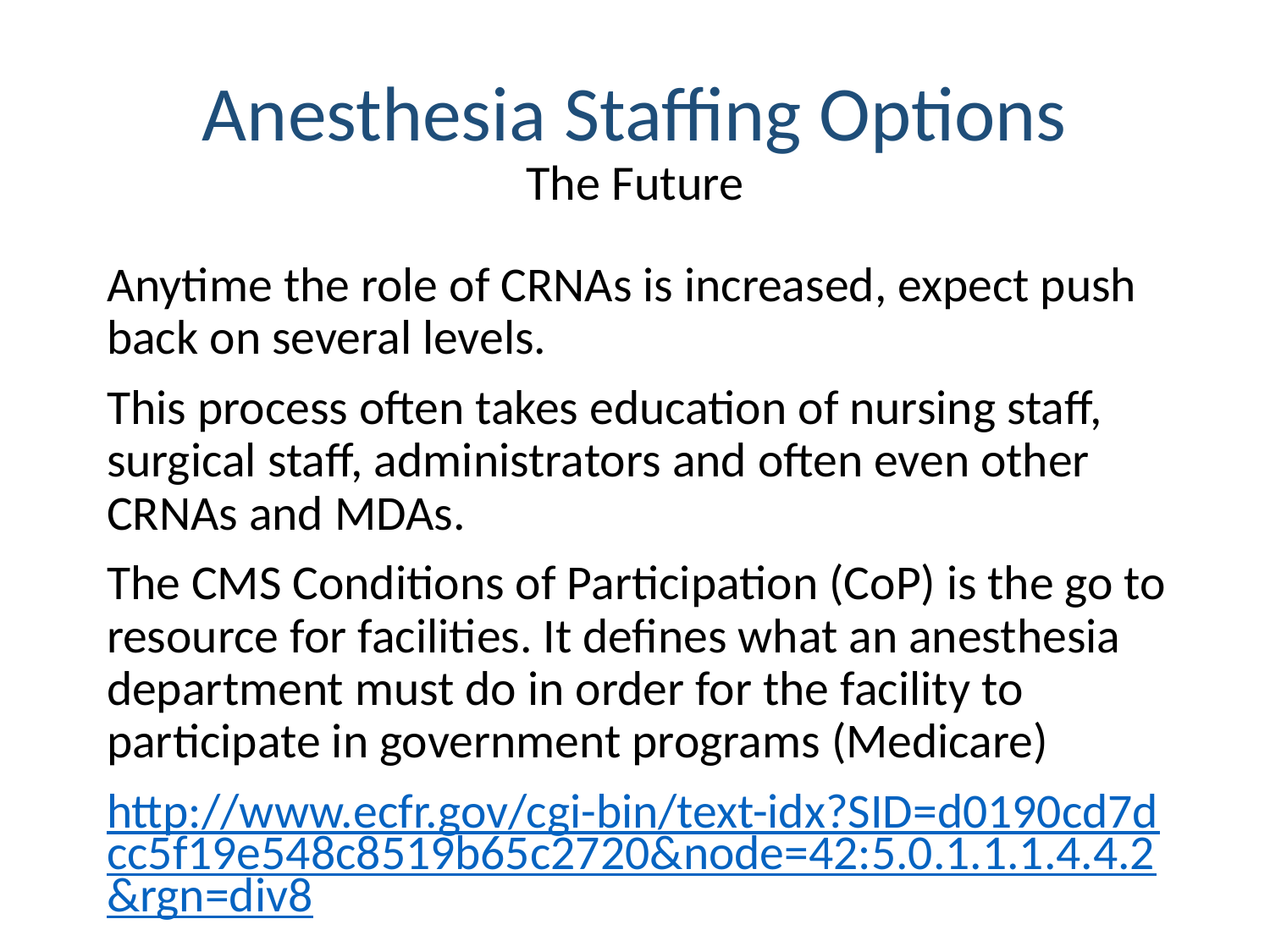

# Anesthesia Staffing Options The Future
Anytime the role of CRNAs is increased, expect push back on several levels.
This process often takes education of nursing staff, surgical staff, administrators and often even other CRNAs and MDAs.
The CMS Conditions of Participation (CoP) is the go to resource for facilities. It defines what an anesthesia department must do in order for the facility to participate in government programs (Medicare)
http://www.ecfr.gov/cgi-bin/text-idx?SID=d0190cd7dcc5f19e548c8519b65c2720&node=42:5.0.1.1.1.4.4.2&rgn=div8